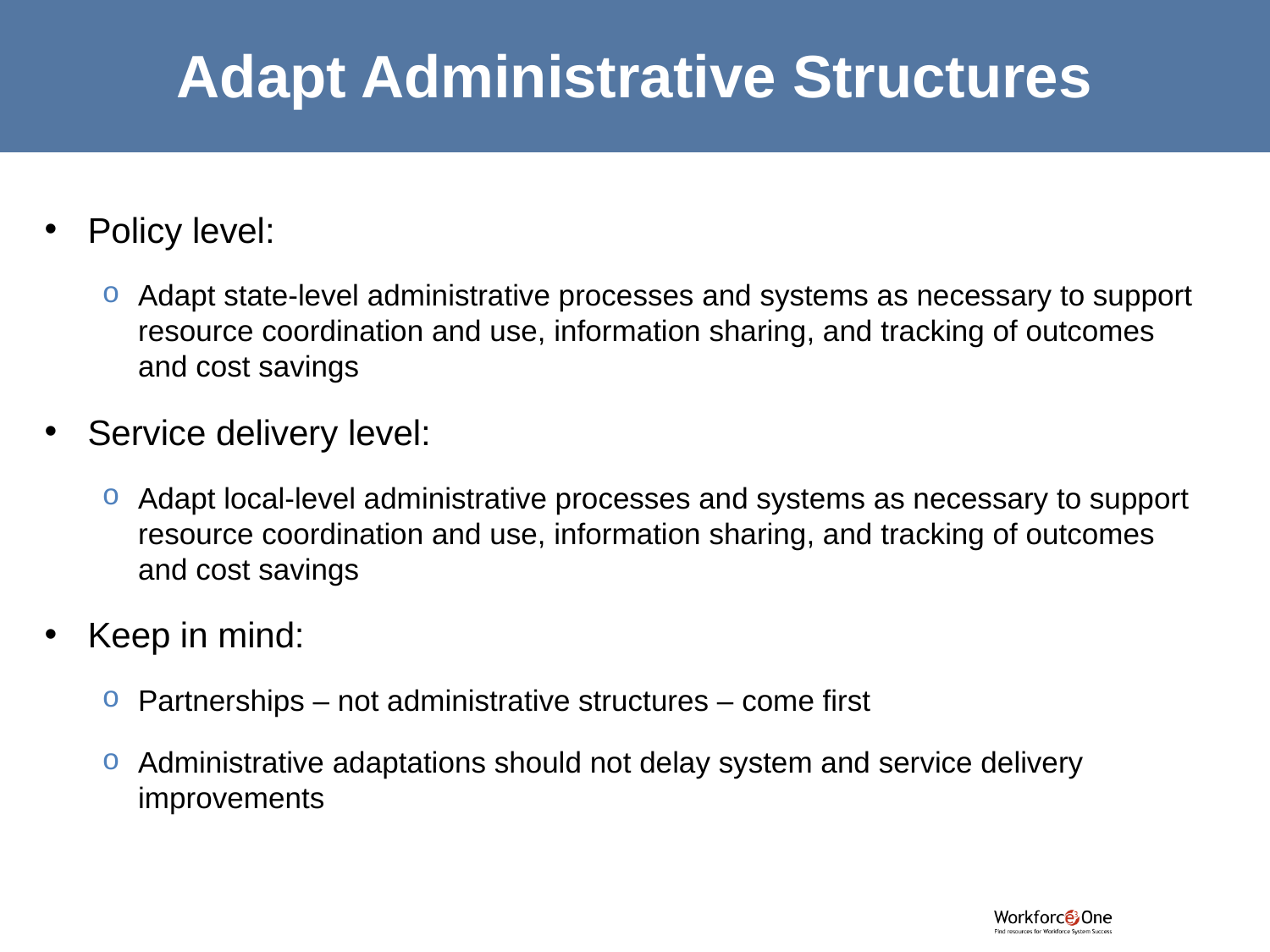

# Adapt Administrative Structures
Policy level:
Adapt state-level administrative processes and systems as necessary to support resource coordination and use, information sharing, and tracking of outcomes and cost savings
Service delivery level:
Adapt local-level administrative processes and systems as necessary to support resource coordination and use, information sharing, and tracking of outcomes and cost savings
Keep in mind:
Partnerships – not administrative structures – come first
Administrative adaptations should not delay system and service delivery improvements